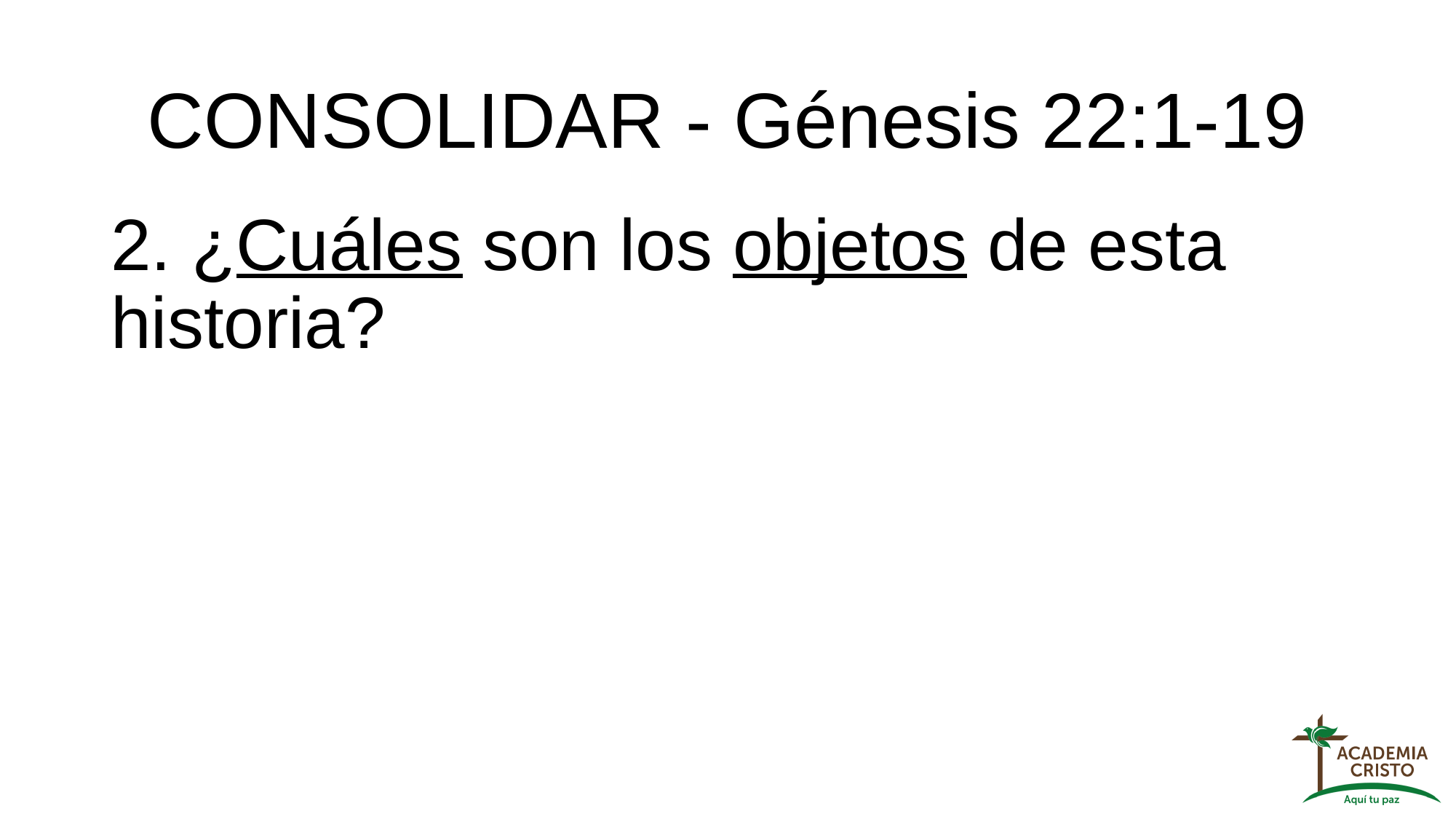

# CONSOLIDAR - Génesis 22:1-19
2. ¿Cuáles son los objetos de esta historia?